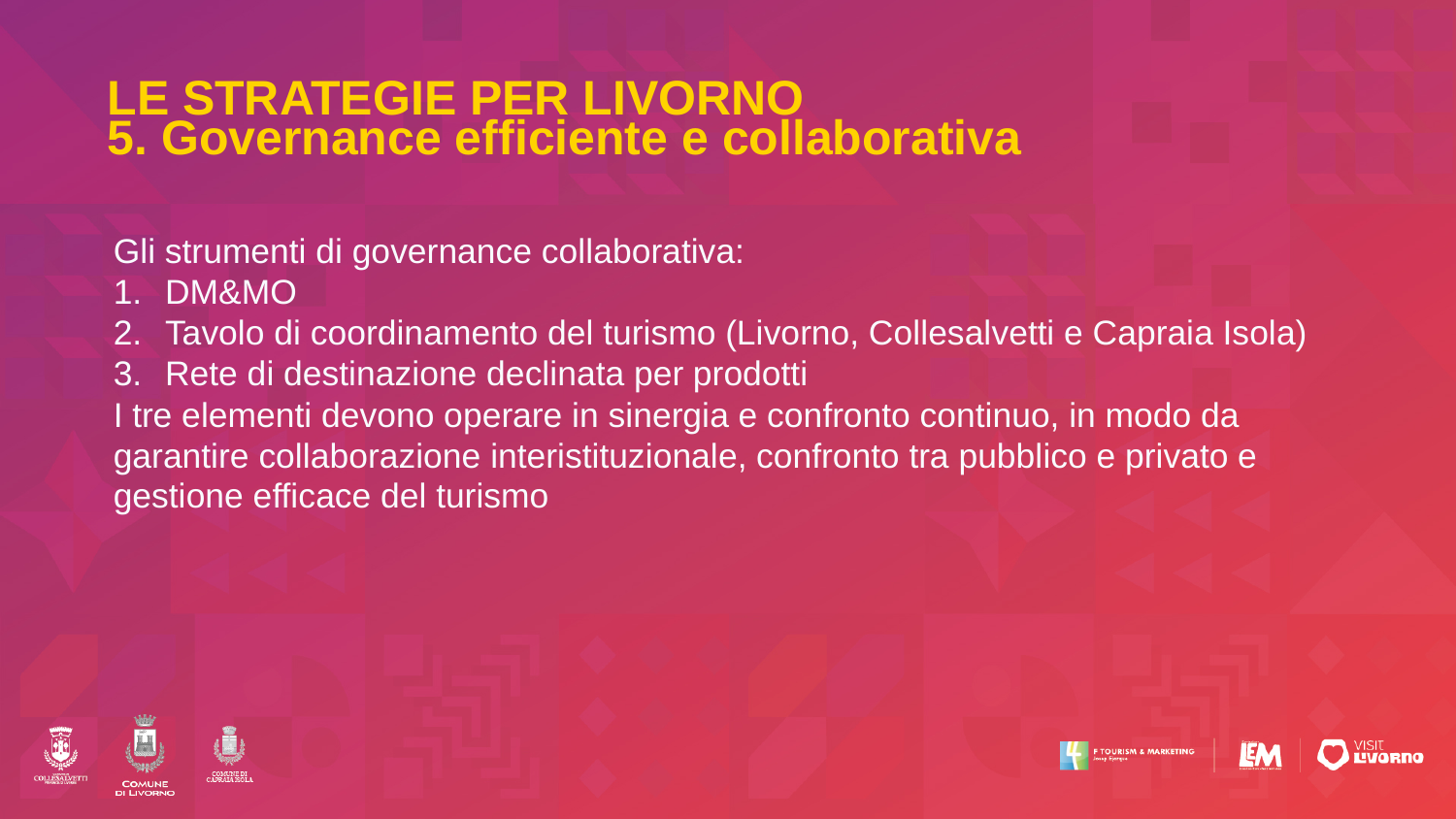

# LE STRATEGIE PER LIVORNO 5. Governance efficiente e collaborativa
Gli strumenti di governance collaborativa:
DM&MO
Tavolo di coordinamento del turismo (Livorno, Collesalvetti e Capraia Isola)
Rete di destinazione declinata per prodotti
I tre elementi devono operare in sinergia e confronto continuo, in modo da garantire collaborazione interistituzionale, confronto tra pubblico e privato e gestione efficace del turismo